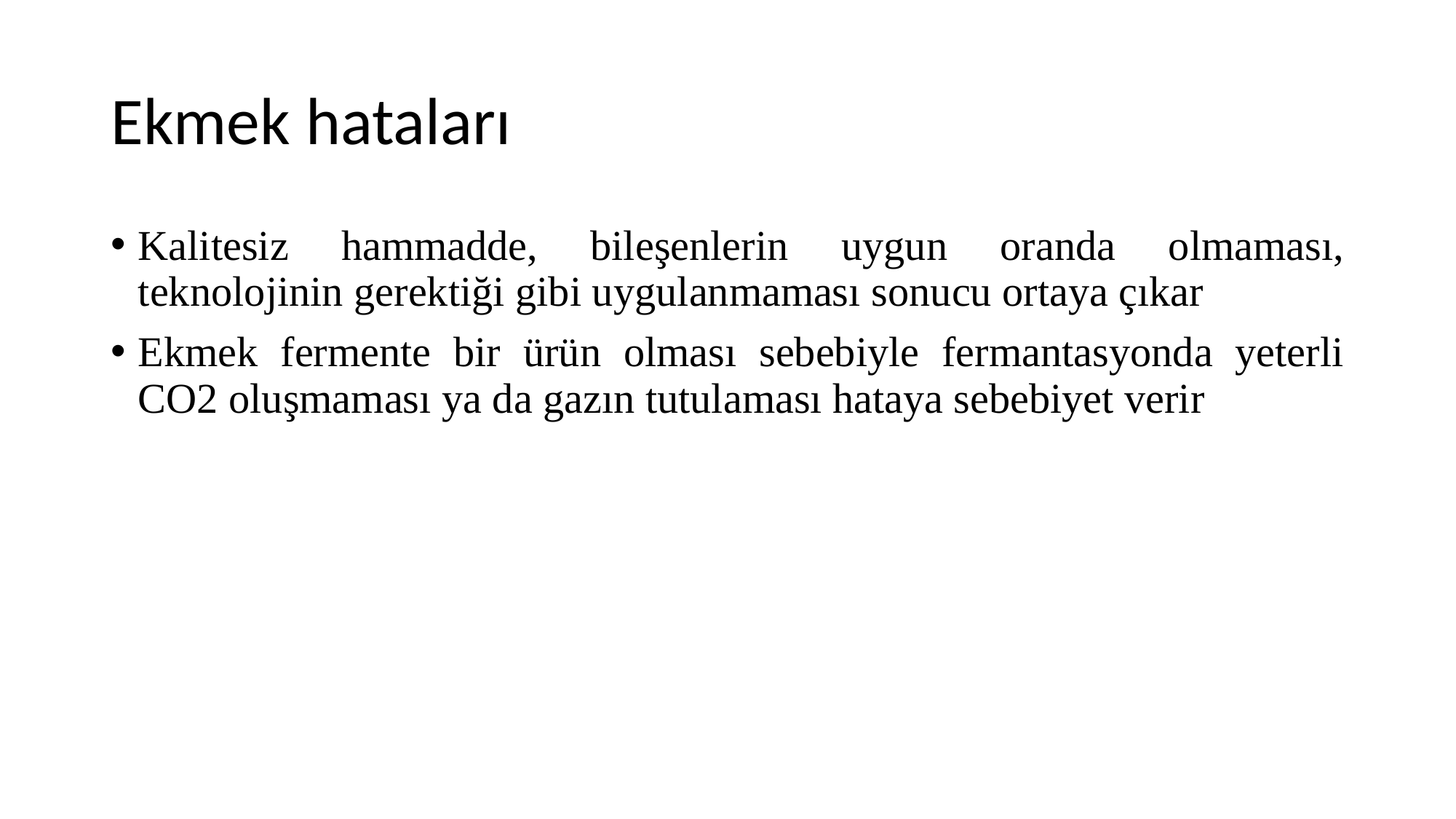

# Ekmek hataları
Kalitesiz hammadde, bileşenlerin uygun oranda olmaması, teknolojinin gerektiği gibi uygulanmaması sonucu ortaya çıkar
Ekmek fermente bir ürün olması sebebiyle fermantasyonda yeterli CO2 oluşmaması ya da gazın tutulaması hataya sebebiyet verir